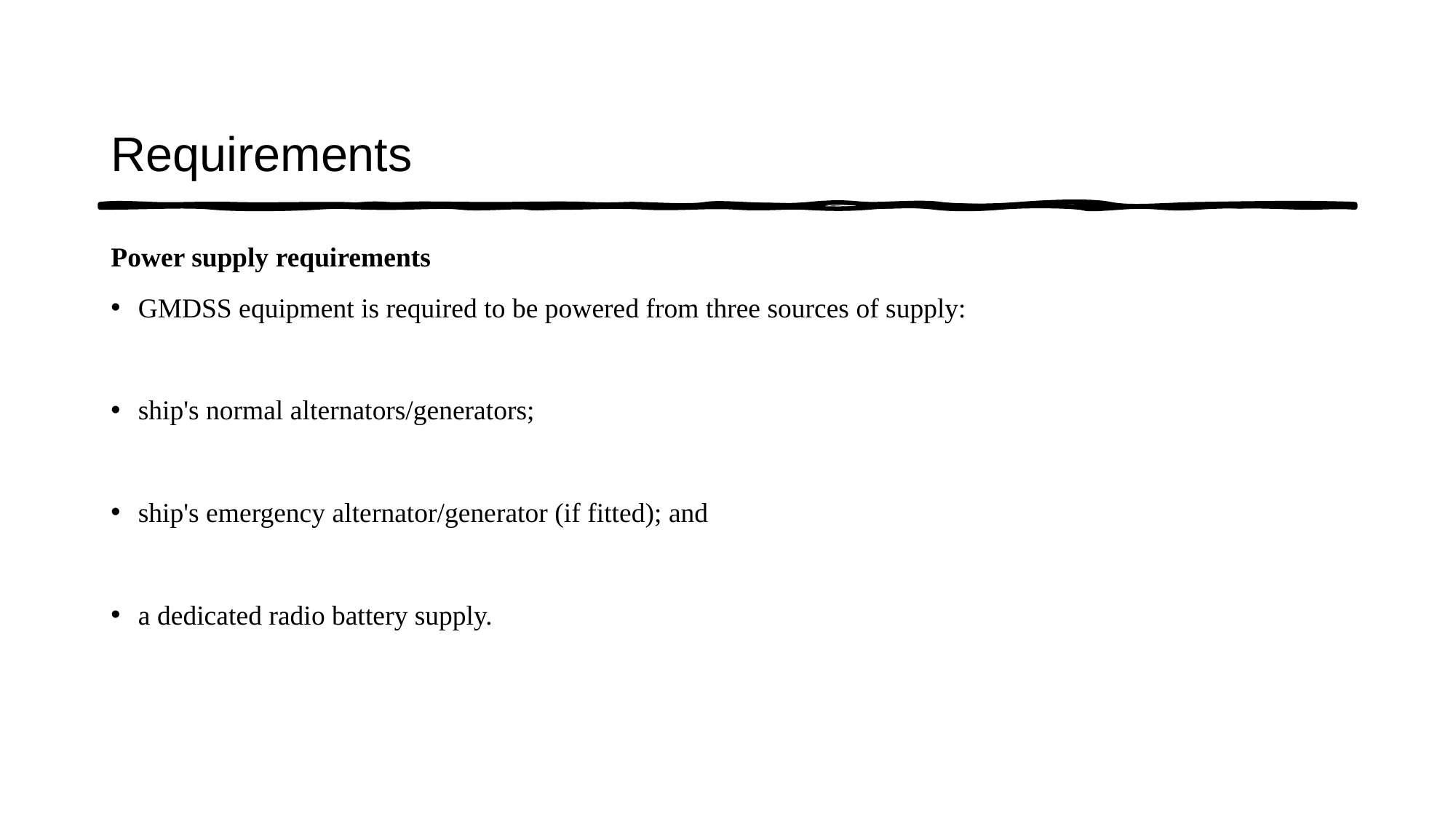

# Requirements
Power supply requirements
GMDSS equipment is required to be powered from three sources of supply:

ship's normal alternators/generators;

ship's emergency alternator/generator (if fitted); and

a dedicated radio battery supply.